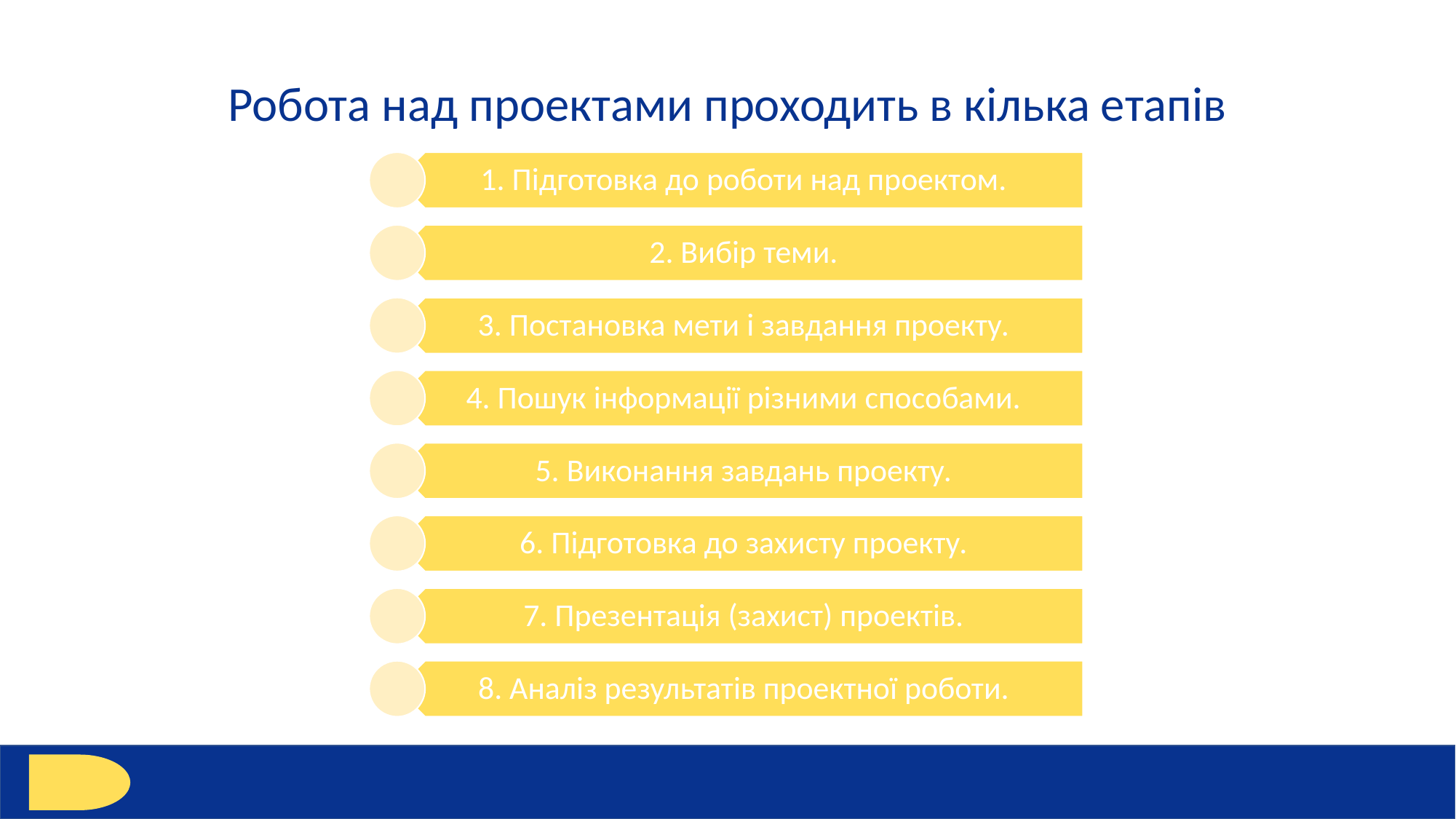

Робота над проектами проходить в кілька етапів
1. Підготовка до роботи над проектом.
2. Вибір теми.
3. Постановка мети і завдання проекту.
4. Пошук інформації різними способами.
5. Виконання завдань проекту.
6. Підготовка до захисту проекту.
7. Презентація (захист) проектів.
8. Аналіз результатів проектної роботи.